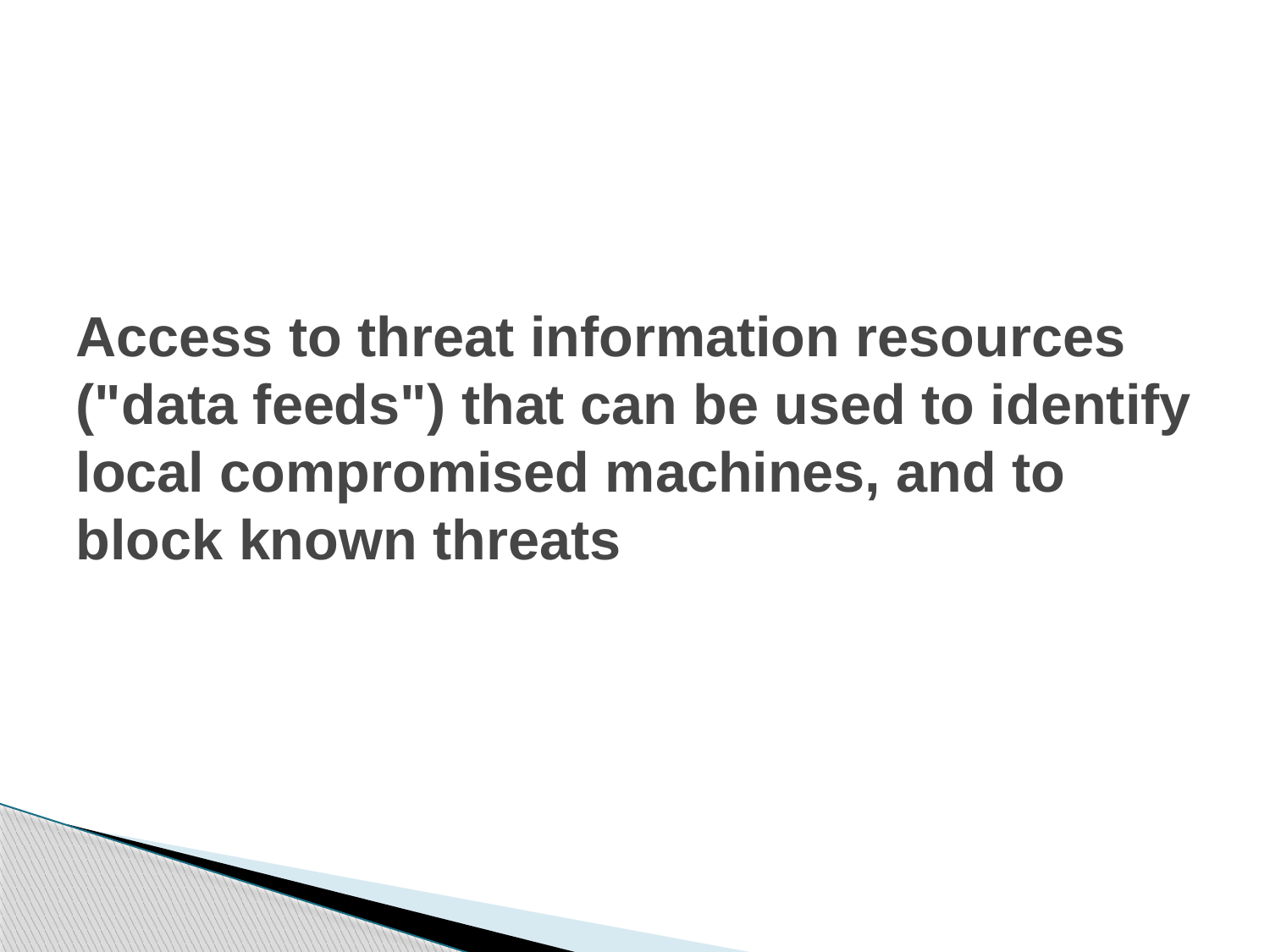

# Access to threat information resources ("data feeds") that can be used to identify local compromised machines, and to block known threats